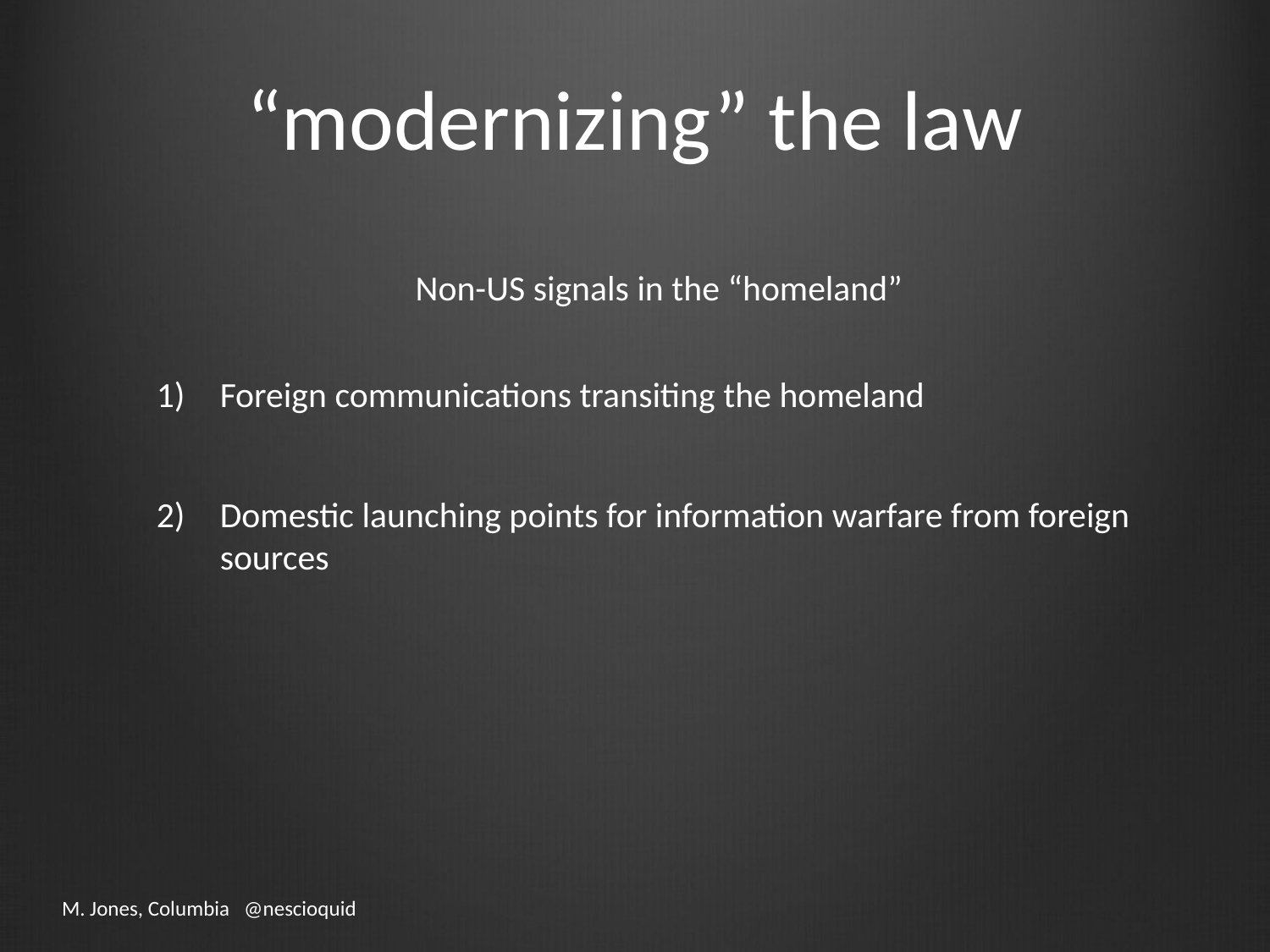

# “modernizing” the law
Non-US signals in the “homeland”

Foreign communications transiting the homeland

Domestic launching points for information warfare from foreign sources
M. Jones, Columbia   @nescioquid